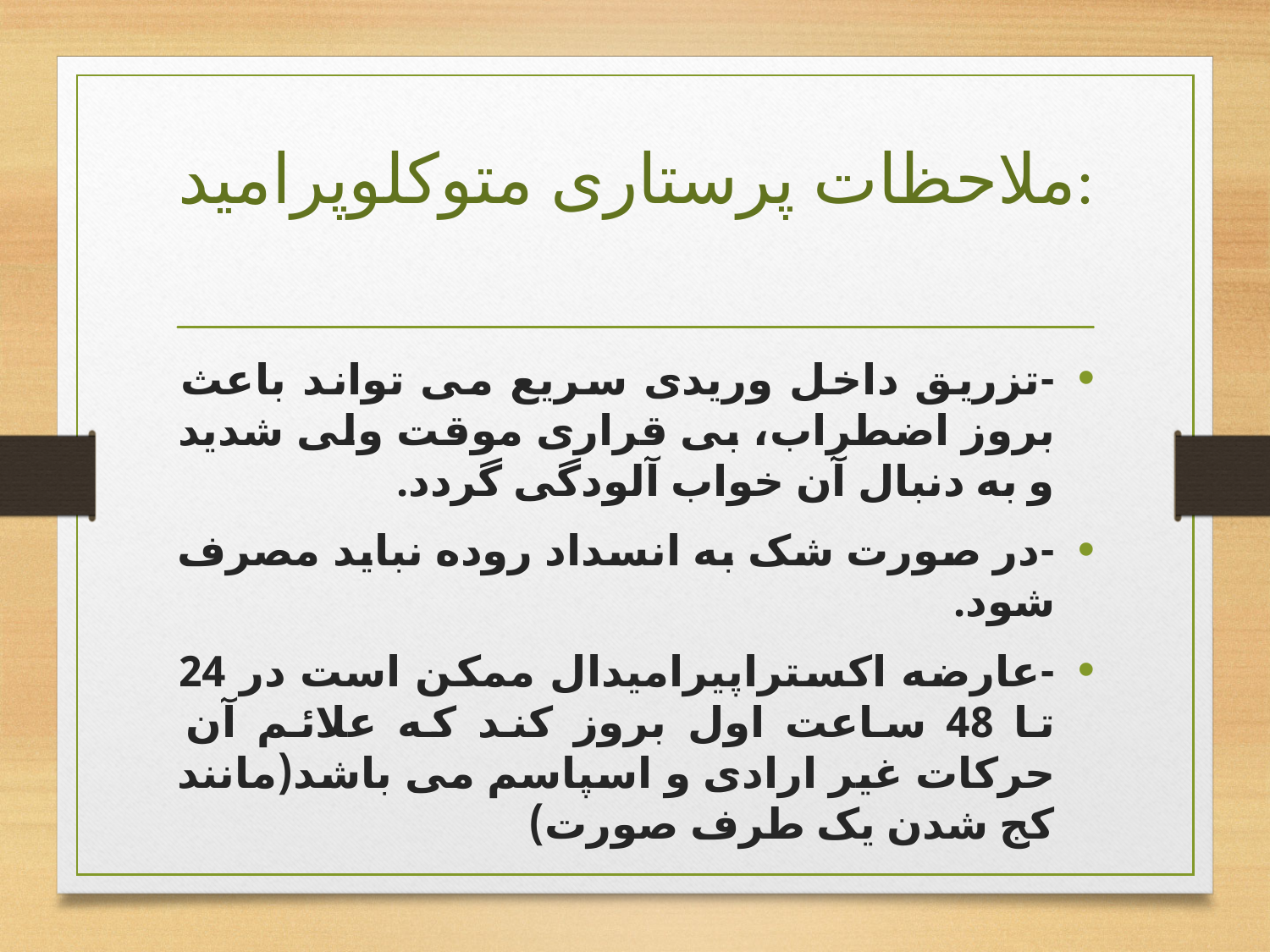

# ملاحظات پرستاری متوکلوپرامید:
-تزریق داخل وریدی سریع می تواند باعث بروز اضطراب، بی قراری موقت ولی شدید و به دنبال آن خواب آلودگی گردد.
-در صورت شک به انسداد روده نباید مصرف شود.
-عارضه اکستراپیرامیدال ممکن است در 24 تا 48 ساعت اول بروز کند که علائم آن حرکات غیر ارادی و اسپاسم می باشد(مانند کج شدن یک طرف صورت)